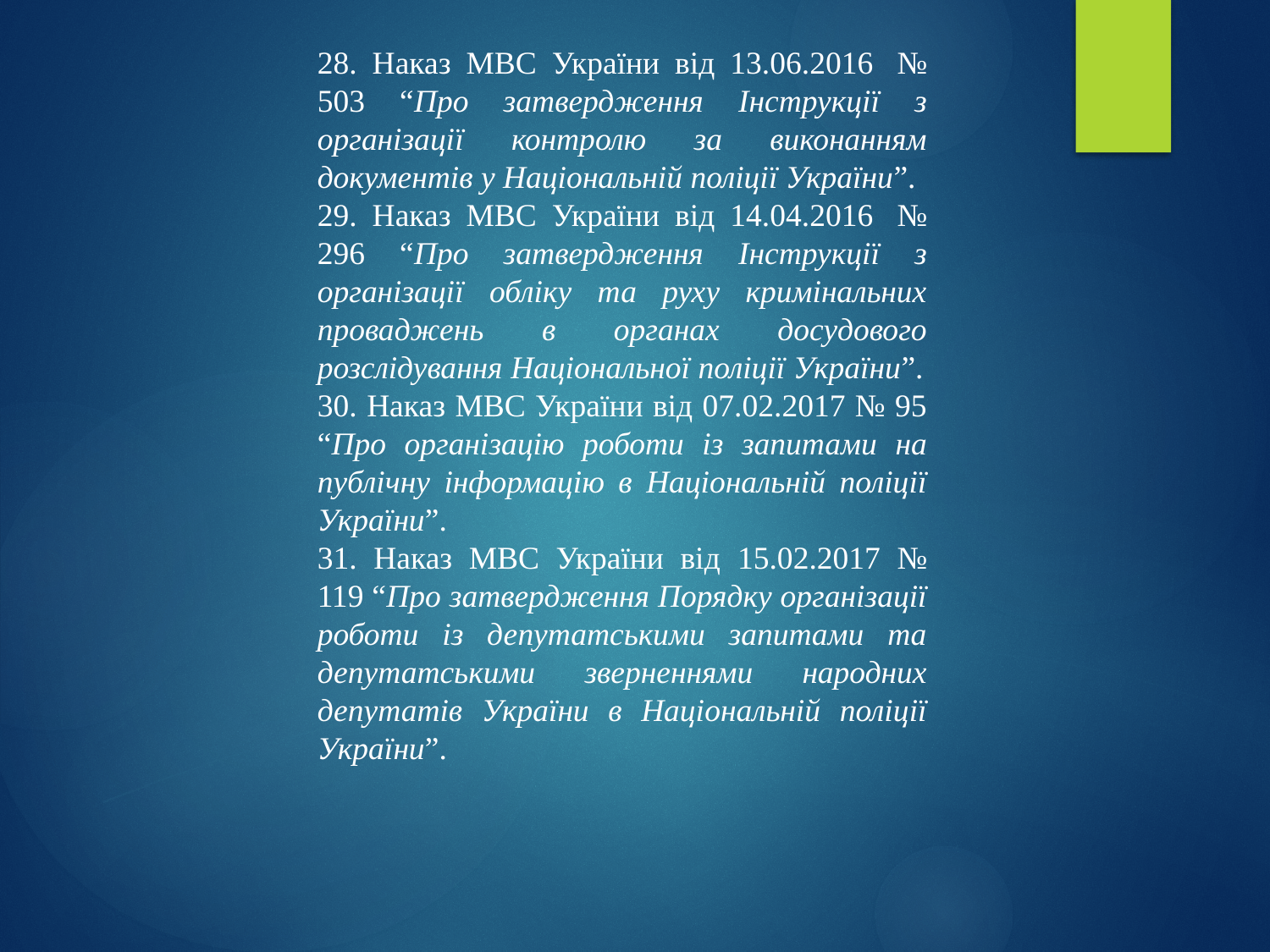

28. Наказ МВС України від 13.06.2016  № 503 “Про затвердження Інструкції з організації контролю за виконанням документів у Національній поліції України”.
29. Наказ МВС України від 14.04.2016  № 296 “Про затвердження Інструкції з організації обліку та руху кримінальних проваджень в органах досудового розслідування Національної поліції України”.
30. Наказ МВС України від 07.02.2017 № 95 “Про організацію роботи із запитами на публічну інформацію в Національній поліції України”.
31. Наказ МВС України від 15.02.2017 № 119 “Про затвердження Порядку організації роботи із депутатськими запитами та депутатськими зверненнями народних депутатів України в Національній поліції України”.